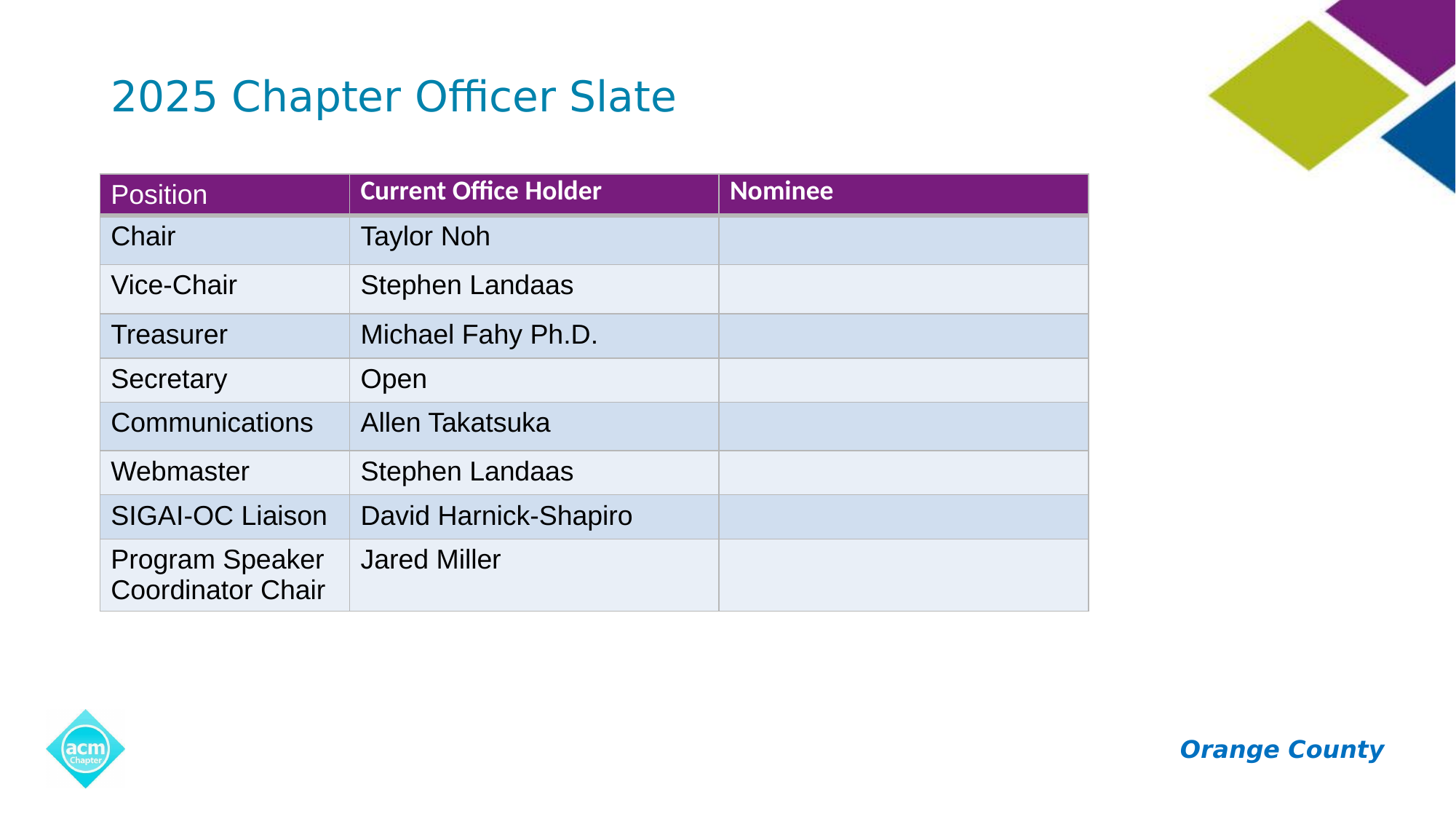

# 2025 Chapter Officer Slate
| Position | Current Office Holder | Nominee |
| --- | --- | --- |
| Chair | Taylor Noh |  |
| Vice-Chair | Stephen Landaas |  |
| Treasurer | Michael Fahy Ph.D. |  |
| Secretary | Open |  |
| Communications | Allen Takatsuka |  |
| Webmaster | Stephen Landaas |  |
| SIGAI-OC Liaison | David Harnick-Shapiro |  |
| Program Speaker Coordinator Chair | Jared Miller |  |